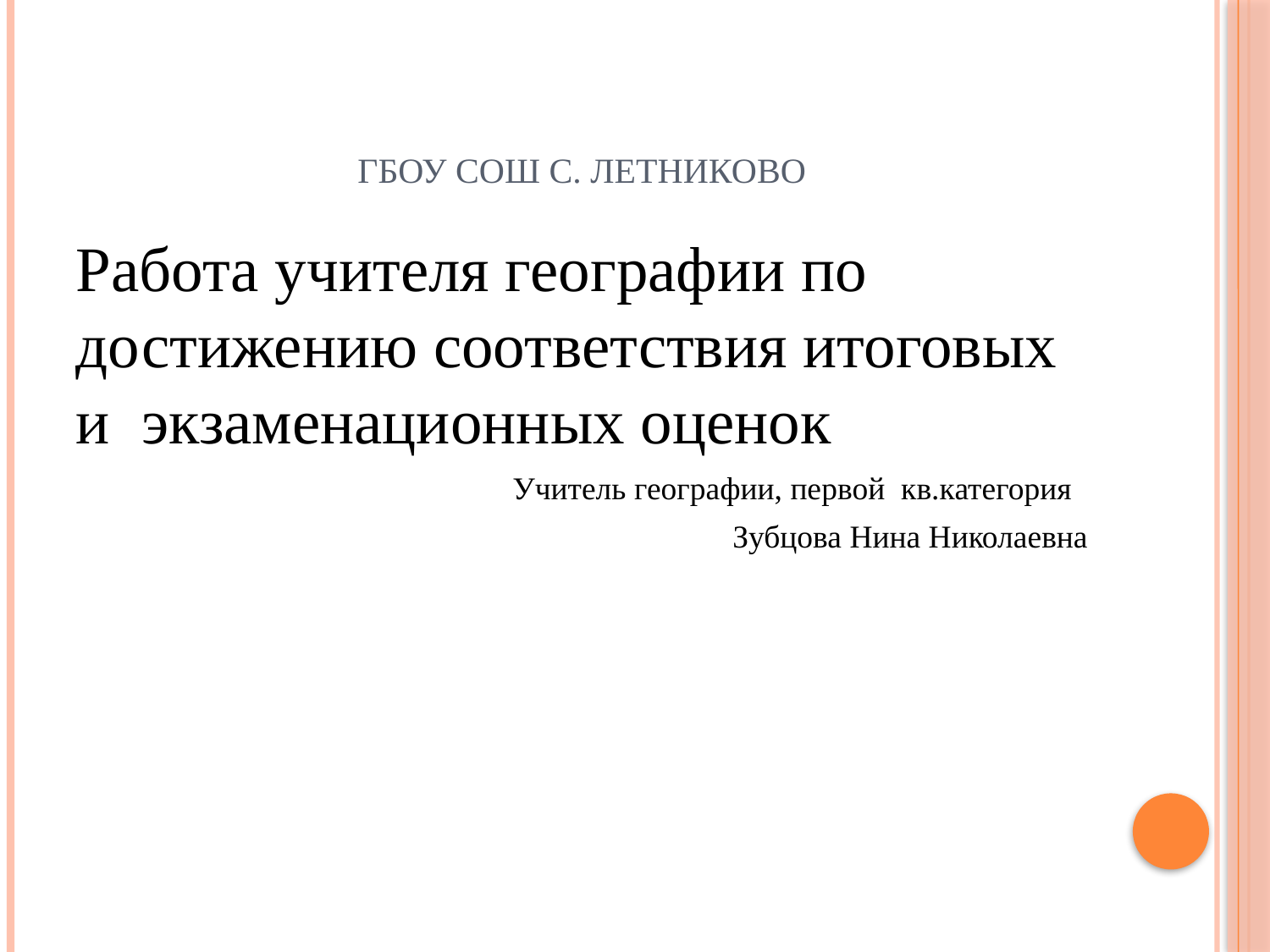

# ГБОУ СОШ с. Летниково
Работа учителя географии по достижению соответствия итоговых и  экзаменационных оценок
Учитель географии, первой  кв.категория
                      Зубцова Нина Николаевна